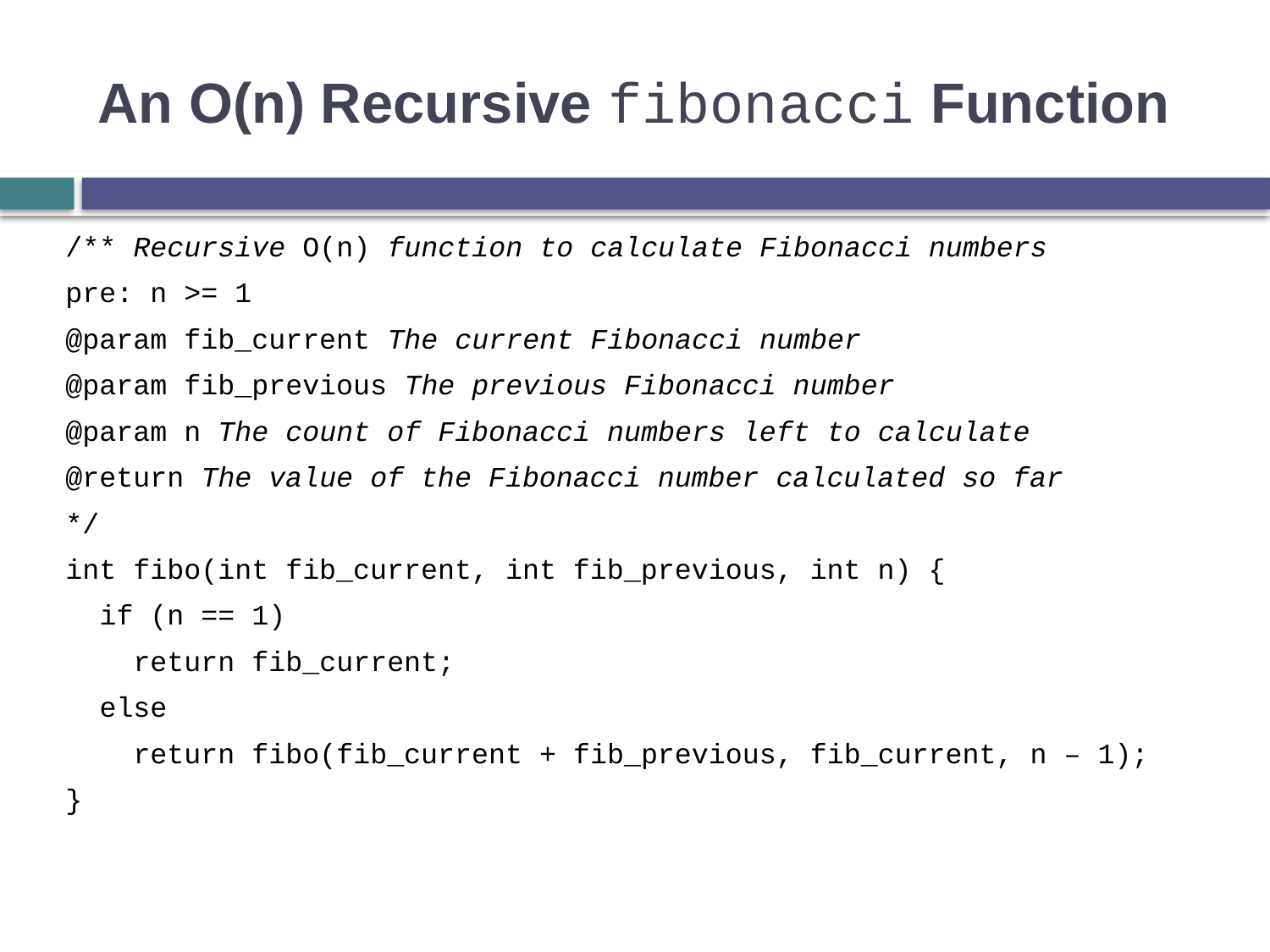

# An O(n) Recursive fibonacci Function
/** Recursive O(n) function to calculate Fibonacci numbers
pre: n >= 1
@param fib_current The current Fibonacci number
@param fib_previous The previous Fibonacci number
@param n The count of Fibonacci numbers left to calculate
@return The value of the Fibonacci number calculated so far
*/
int fibo(int fib_current, int fib_previous, int n) {
  if (n == 1)
    return fib_current;
  else
    return fibo(fib_current + fib_previous, fib_current, n – 1);
}